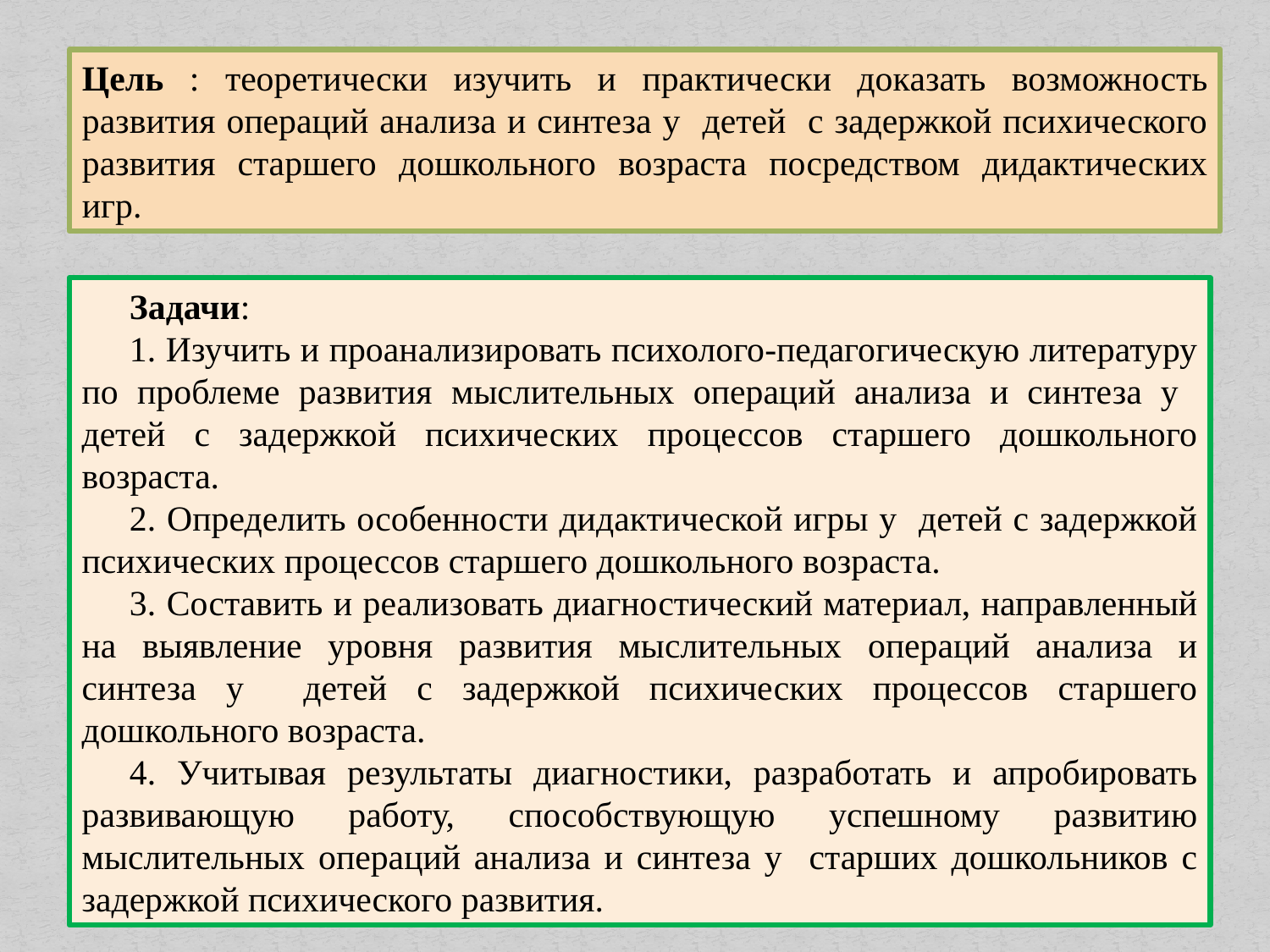

Цель : теоретически изучить и практически доказать возможность развития операций анализа и синтеза у  детей  с задержкой психического развития старшего дошкольного возраста посредством дидактических игр.
Задачи:
1. Изучить и проанализировать психолого-педагогическую литературу по проблеме развития мыслительных операций анализа и синтеза у  детей с задержкой психических процессов старшего дошкольного возраста.
2. Определить особенности дидактической игры у  детей с задержкой психических процессов старшего дошкольного возраста.
3. Составить и реализовать диагностический материал, направленный на выявление уровня развития мыслительных операций анализа и синтеза у  детей с задержкой психических процессов старшего дошкольного возраста.
4. Учитывая результаты диагностики, разработать и апробировать развивающую работу, способствующую успешному развитию мыслительных операций анализа и синтеза у  старших дошкольников с задержкой психического развития.